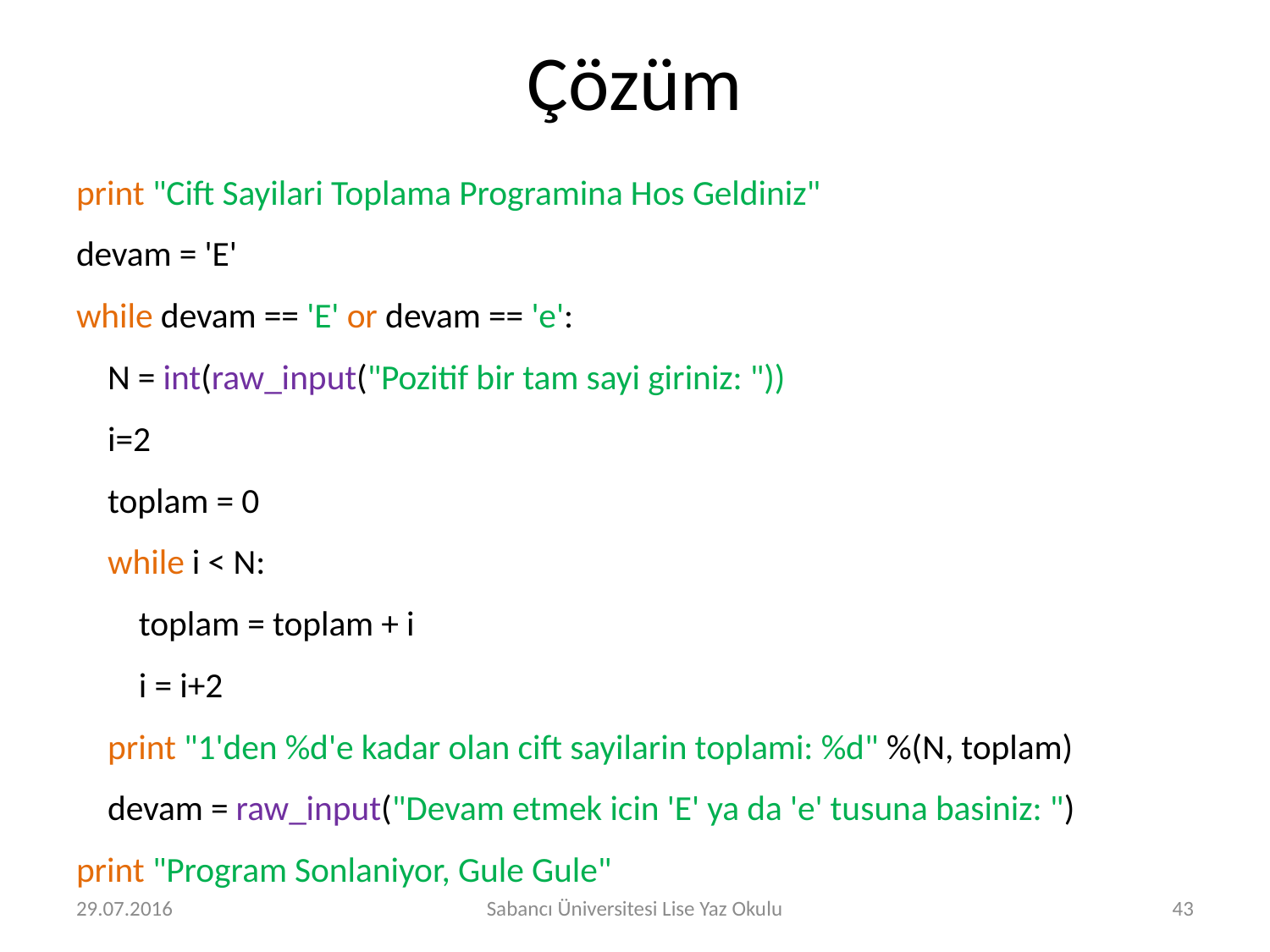

# Çözüm
print "Cift Sayilari Toplama Programina Hos Geldiniz"
devam = 'E'
while devam == 'E' or devam == 'e':
    N = int(raw_input("Pozitif bir tam sayi giriniz: "))
    i=2
    toplam = 0
    while i < N:
        toplam = toplam + i
        i = i+2
    print "1'den %d'e kadar olan cift sayilarin toplami: %d" %(N, toplam)
    devam = raw_input("Devam etmek icin 'E' ya da 'e' tusuna basiniz: ")
print "Program Sonlaniyor, Gule Gule"
29.07.2016
Sabancı Üniversitesi Lise Yaz Okulu
43